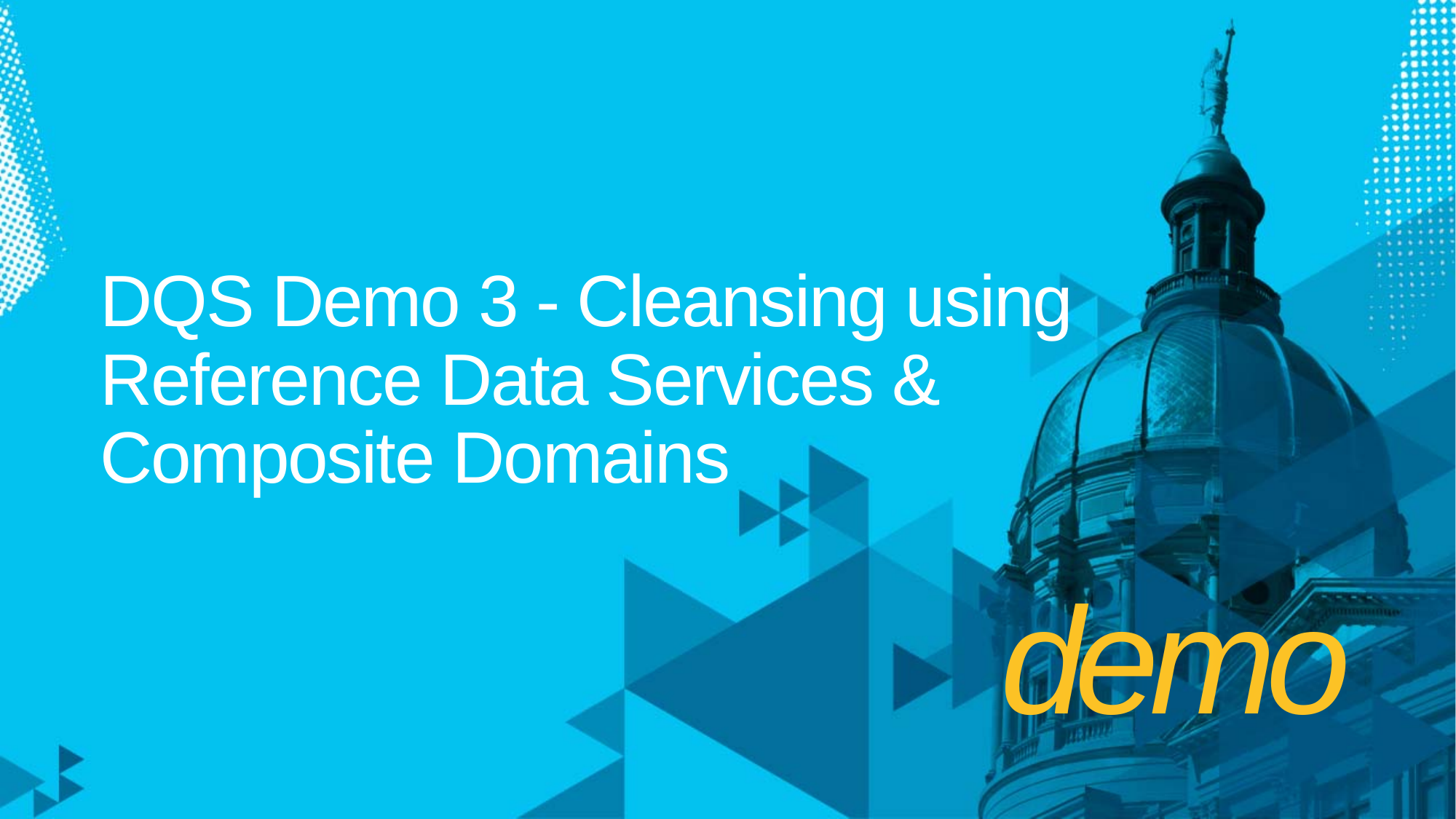

# DQS Demo 3 - Cleansing using Reference Data Services & Composite Domains
demo